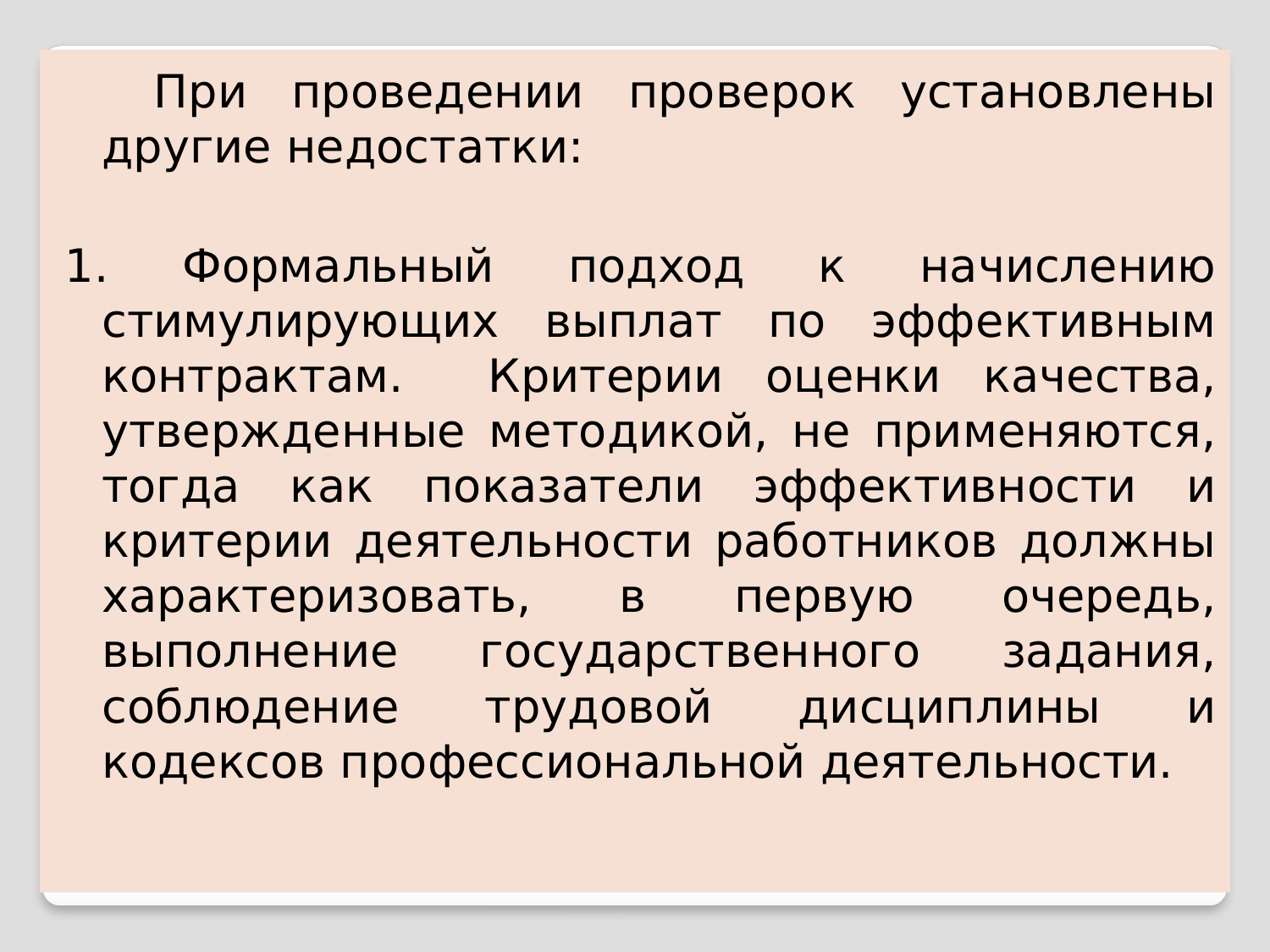

При проведении проверок установлены другие недостатки:

1. Формальный подход к начислению стимулирующих выплат по эффективным контрактам.  Критерии оценки качества, утвержденные методикой, не применяются, тогда как показатели эффективности и критерии деятельности работников должны характеризовать, в первую очередь, выполнение государственного задания, соблюдение трудовой дисциплины и кодексов профессиональной деятельности.

#